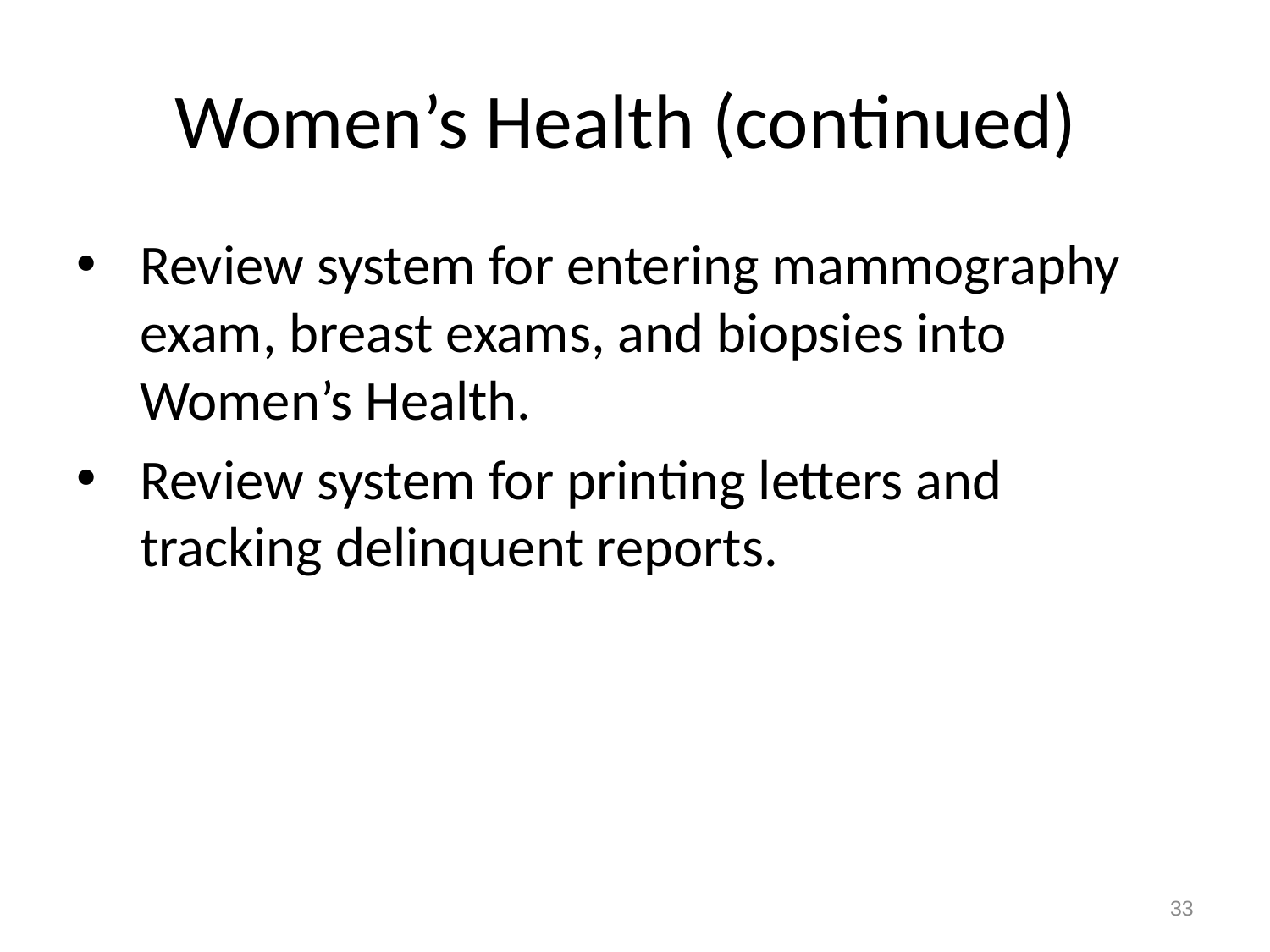

# Women’s Health (continued)
Review system for entering mammography exam, breast exams, and biopsies into Women’s Health.
Review system for printing letters and tracking delinquent reports.

33